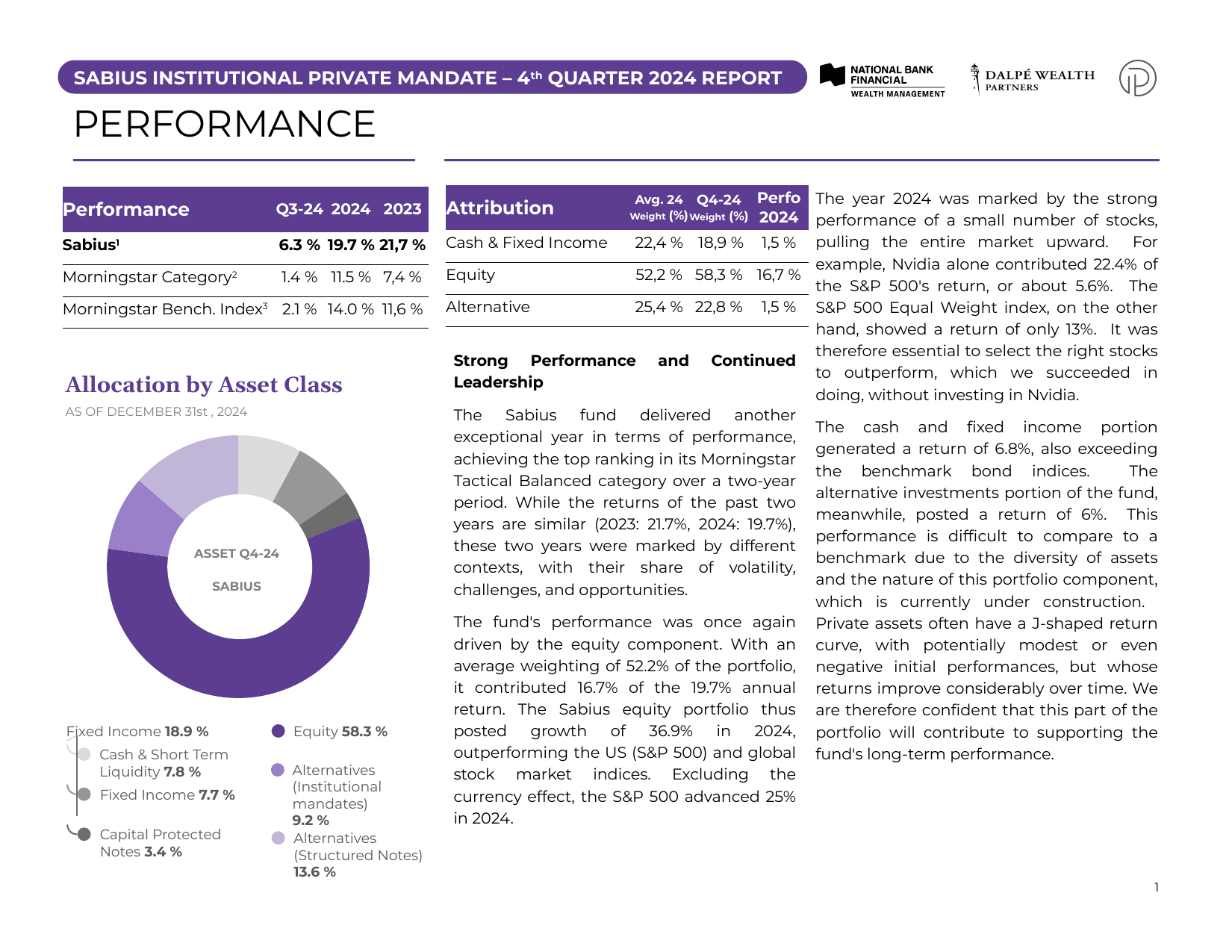

# PERFORMANCE
| Attribution | Avg. 24 Weight (%) | Q4-24 Weight (%) | Perfo 2024 |
| --- | --- | --- | --- |
| Cash & Fixed Income | 22,4 % | 18,9 % | 1,5 % |
| Equity | 52,2 % | 58,3 % | 16,7 % |
| Alternative | 25,4 % | 22,8 % | 1,5 % |
The year 2024 was marked by the strong performance of a small number of stocks, pulling the entire market upward.  For example, Nvidia alone contributed 22.4% of the S&P 500's return, or about 5.6%.  The S&P 500 Equal Weight index, on the other hand, showed a return of only 13%.  It was therefore essential to select the right stocks to outperform, which we succeeded in doing, without investing in Nvidia.
The cash and fixed income portion generated a return of 6.8%, also exceeding the benchmark bond indices.  The alternative investments portion of the fund, meanwhile, posted a return of 6%.  This performance is difficult to compare to a benchmark due to the diversity of assets and the nature of this portfolio component, which is currently under construction.  Private assets often have a J-shaped return curve, with potentially modest or even negative initial performances, but whose returns improve considerably over time. We are therefore confident that this part of the portfolio will contribute to supporting the fund's long-term performance.
| Performance | Q3-24 | 2024 | 2023 |
| --- | --- | --- | --- |
| Sabius1 | 6.3 % | 19.7 % | 21,7 % |
| Morningstar Category2 | 1.4 % | 11.5 % | 7,4 % |
| Morningstar Bench. Index3 | 2.1 % | 14.0 % | 11,6 % |
Strong Performance and Continued Leadership
The Sabius fund delivered another exceptional year in terms of performance, achieving the top ranking in its Morningstar Tactical Balanced category over a two-year period. While the returns of the past two years are similar (2023: 21.7%, 2024: 19.7%), these two years were marked by different contexts, with their share of volatility, challenges, and opportunities.
The fund's performance was once again driven by the equity component. With an average weighting of 52.2% of the portfolio, it contributed 16.7% of the 19.7% annual return. The Sabius equity portfolio thus posted growth of 36.9% in 2024, outperforming the US (S&P 500) and global stock market indices. Excluding the currency effect, the S&P 500 advanced 25% in 2024.
Allocation by Asset Class
AS OF DECEMBER 31st , 2024

### Chart

| Category | Sales |
|---|---|
| Cash & short term liquidity | 7.8 |
| Bonds | 7.7 |
| Capital protected notes | 3.4 |
| Equity | 58.3 |
| Mandat institutionnels | 9.2 |
| Alternatives (structured notes) | 13.6 |
ASSET Q4-24
SABIUS
Equity 58.3 %

Fixed Income 18.9 %

Cash & Short Term
Liquidity 7.8 %

Alternatives
(Institutional mandates)
9.2 %

Fixed Income 7.7 %

Capital Protected
Notes 3.4 %

Alternatives
(Structured Notes)
13.6 %

1